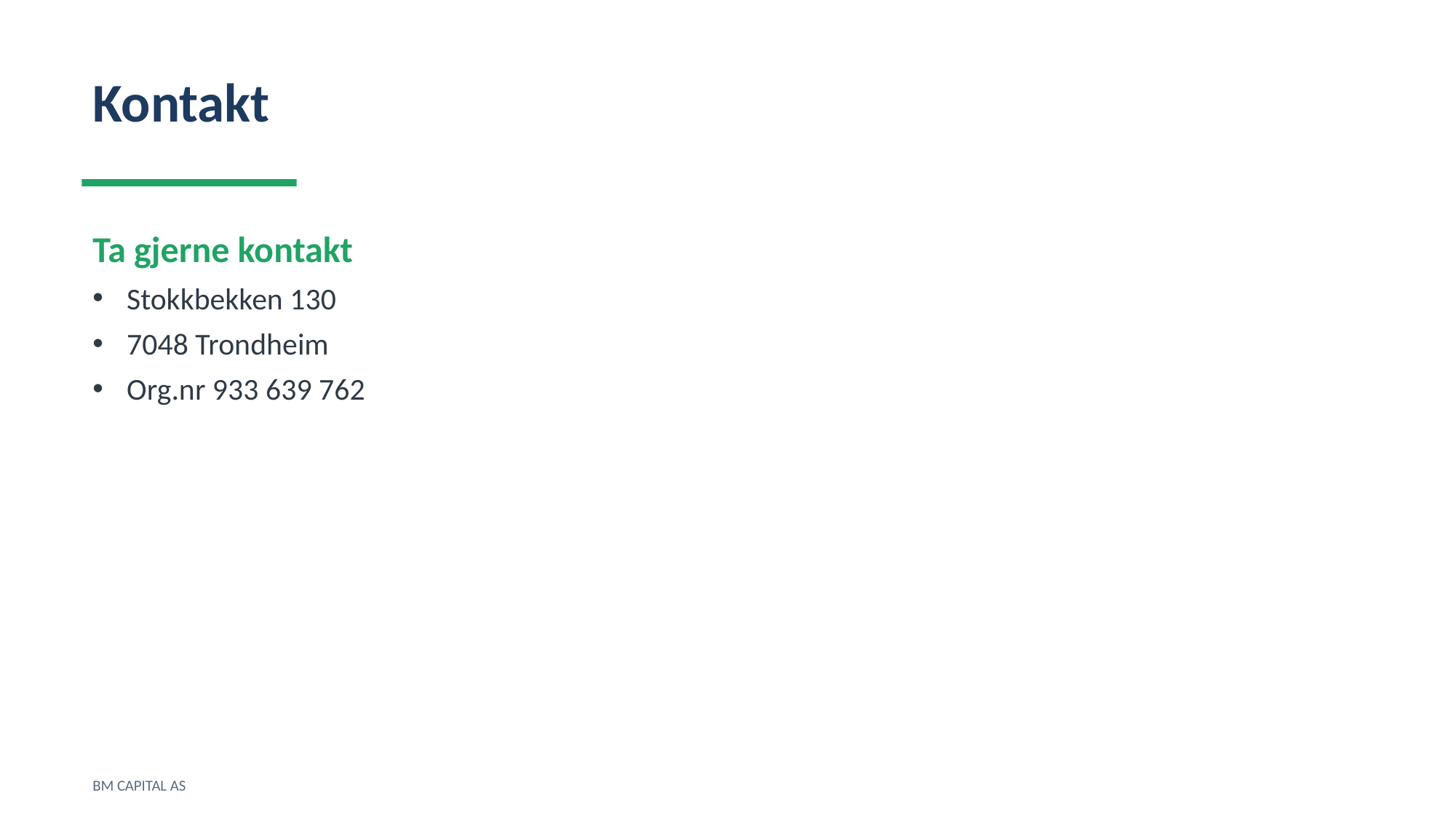

Kontakt

Ta gjerne kontakt
Stokkbekken 130
7048 Trondheim
Org.nr 933 639 762
BM CAPITAL AS